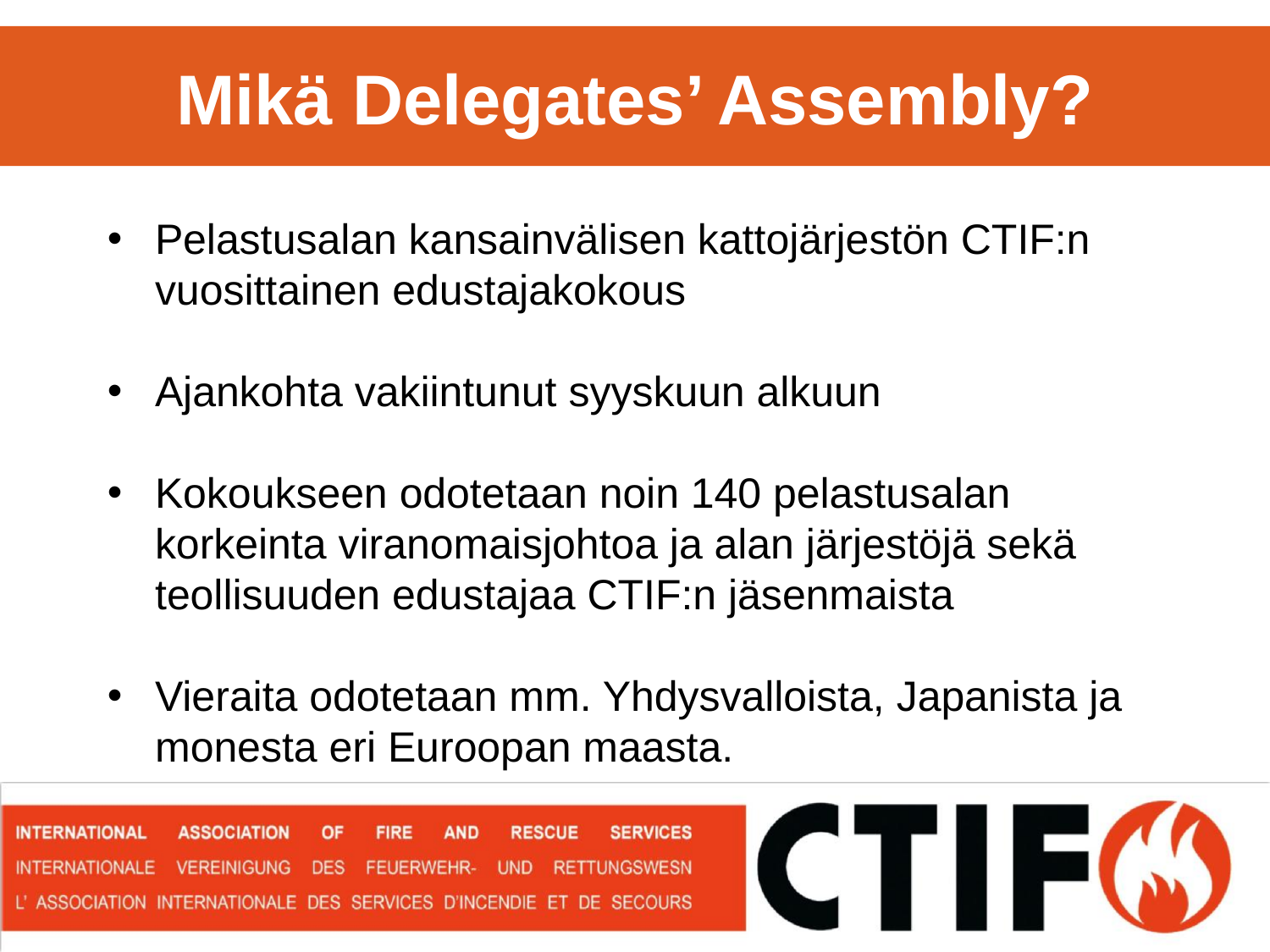

Mikä Delegates’ Assembly?
Pelastusalan kansainvälisen kattojärjestön CTIF:n vuosittainen edustajakokous

Ajankohta vakiintunut syyskuun alkuun

Kokoukseen odotetaan noin 140 pelastusalan korkeinta viranomaisjohtoa ja alan järjestöjä sekä teollisuuden edustajaa CTIF:n jäsenmaista

Vieraita odotetaan mm. Yhdysvalloista, Japanista ja monesta eri Euroopan maasta.